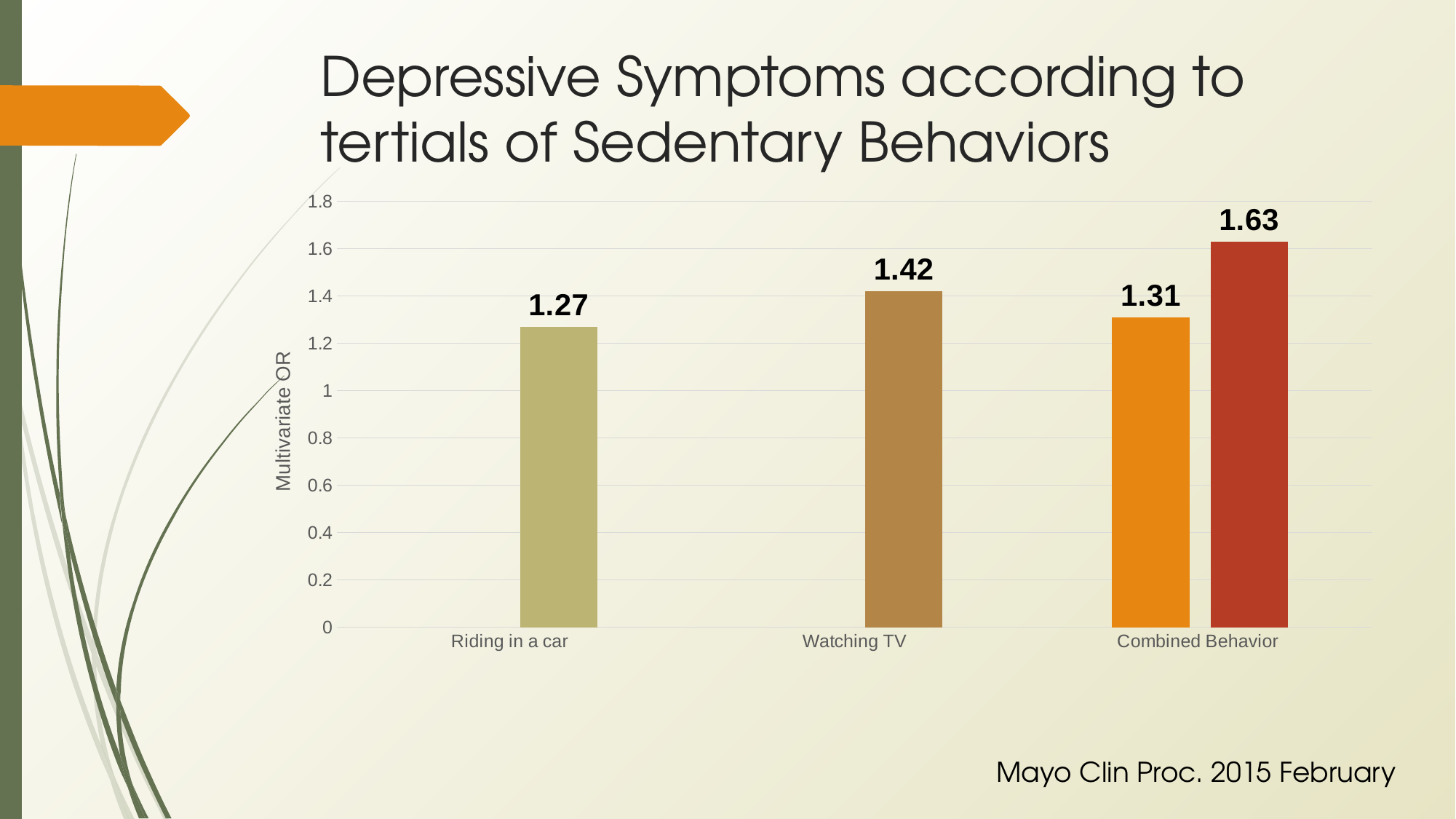

# Depressive Symptoms according to tertials of Sedentary Behaviors

### Chart

| Category | Middle | Upper |
|---|---|---|
| Riding in a car | None | 1.27 |
| Watching TV | None | 1.42 |
| Combined Behavior  | 1.31 | 1.63 |
Mayo Clin Proc. 2015 February